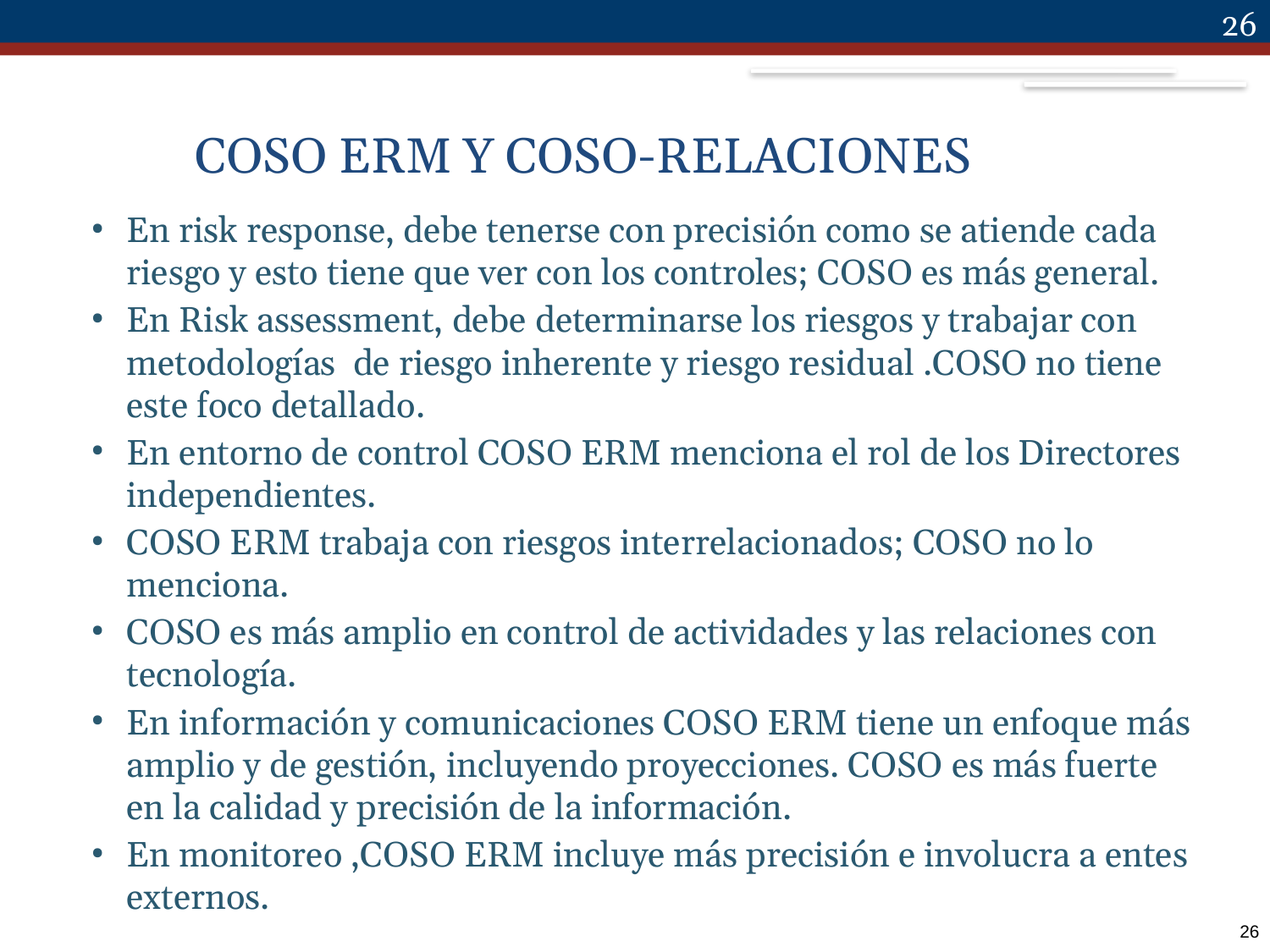

26
# COSO ERM Y COSO-RELACIONES
En risk response, debe tenerse con precisión como se atiende cada riesgo y esto tiene que ver con los controles; COSO es más general.
En Risk assessment, debe determinarse los riesgos y trabajar con metodologías  de riesgo inherente y riesgo residual .COSO no tiene este foco detallado.
En entorno de control COSO ERM menciona el rol de los Directores independientes.
COSO ERM trabaja con riesgos interrelacionados; COSO no lo menciona.
COSO es más amplio en control de actividades y las relaciones con tecnología.
En información y comunicaciones COSO ERM tiene un enfoque más amplio y de gestión, incluyendo proyecciones. COSO es más fuerte en la calidad y precisión de la información.
En monitoreo ,COSO ERM incluye más precisión e involucra a entes externos.